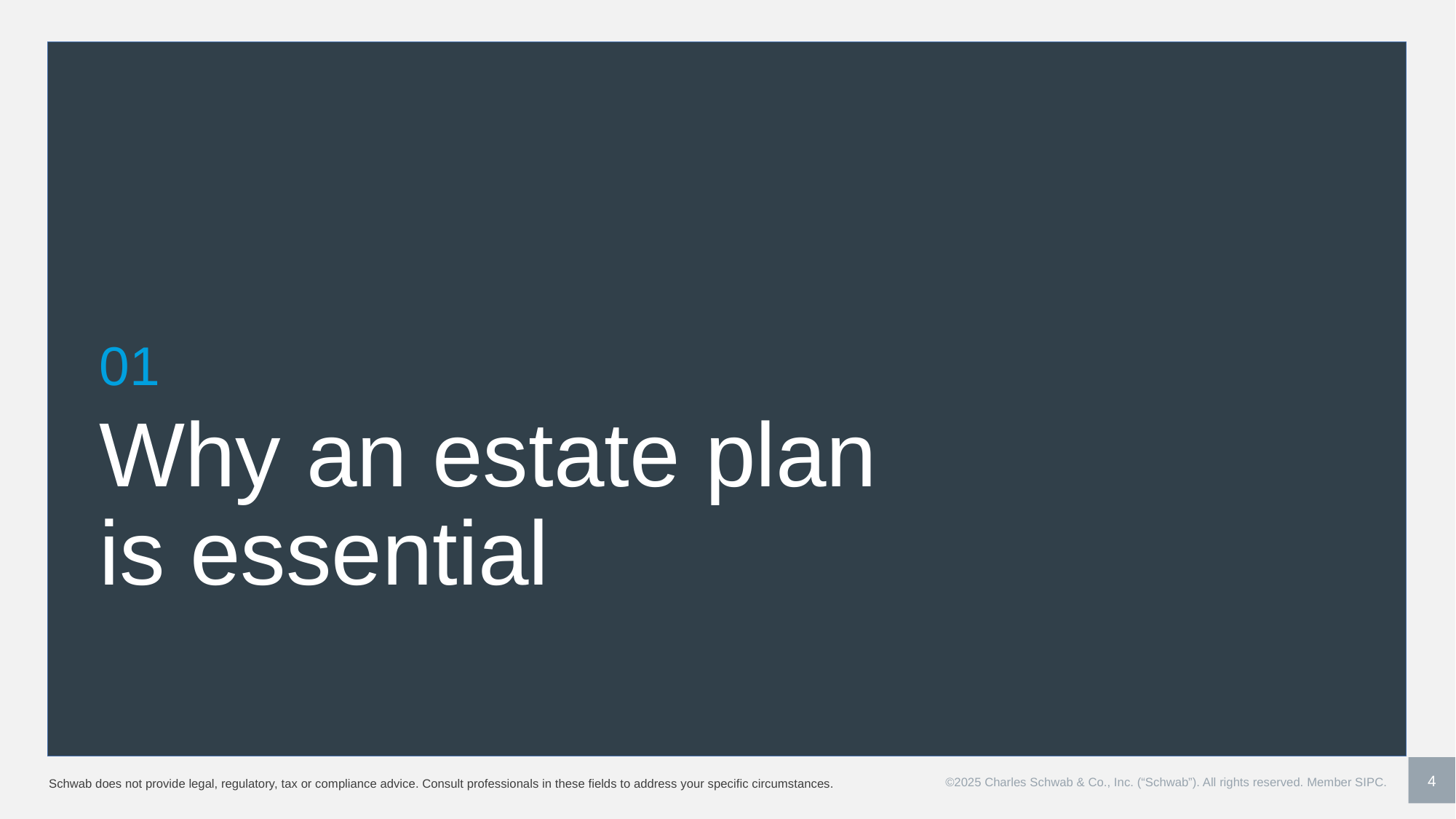

# Why an estate plan is essential
01
4
Schwab does not provide legal, regulatory, tax or compliance advice. Consult professionals in these fields to address your specific circumstances.
©2025 Charles Schwab & Co., Inc. (“Schwab”). All rights reserved. Member SIPC.